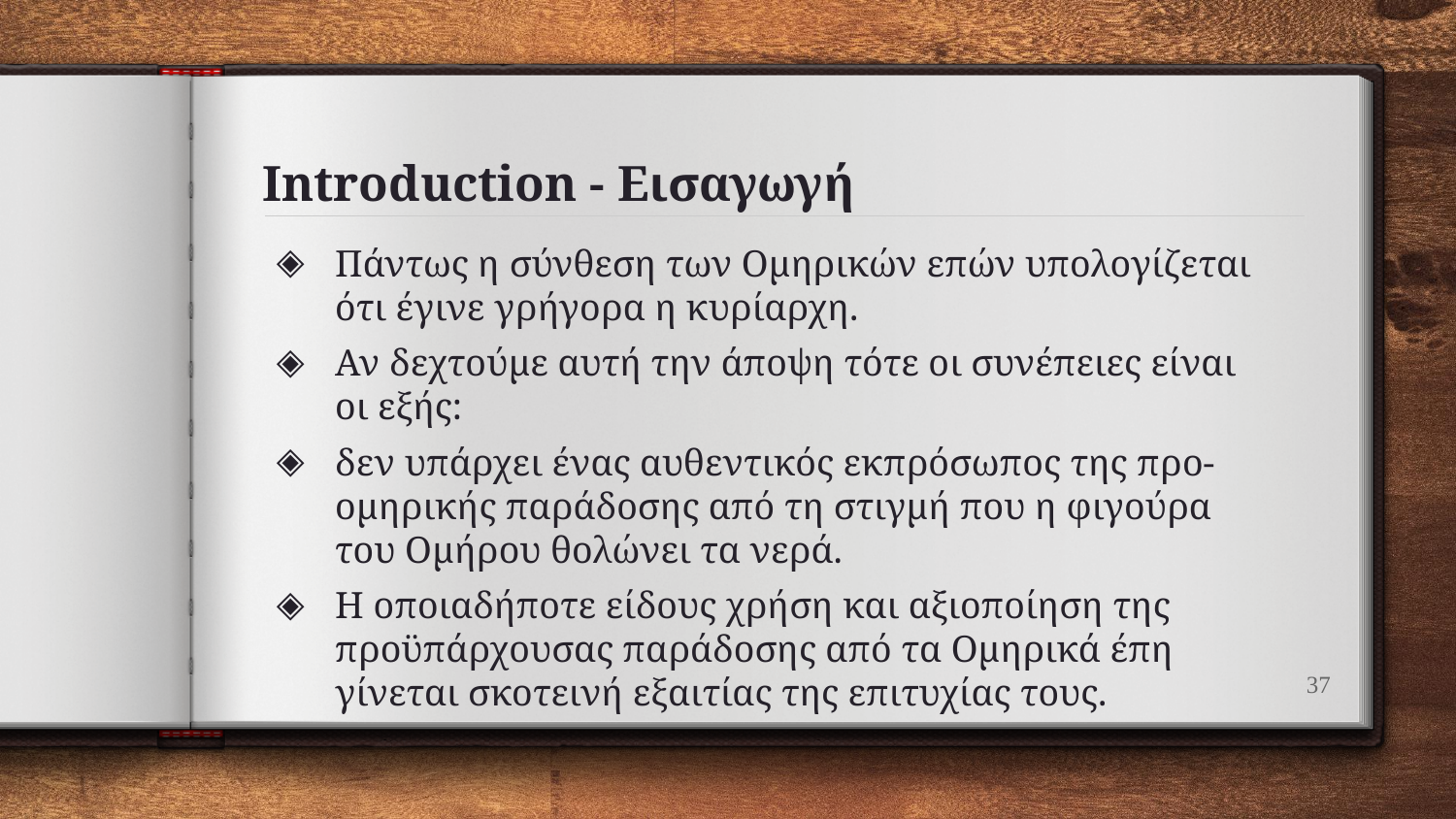

# Introduction - Εισαγωγή
Πάντως η σύνθεση των Ομηρικών επών υπολογίζεται ότι έγινε γρήγορα η κυρίαρχη.
Αν δεχτούμε αυτή την άποψη τότε οι συνέπειες είναι οι εξής:
δεν υπάρχει ένας αυθεντικός εκπρόσωπος της προ-ομηρικής παράδοσης από τη στιγμή που η φιγούρα του Ομήρου θολώνει τα νερά.
Η οποιαδήποτε είδους χρήση και αξιοποίηση της προϋπάρχουσας παράδοσης από τα Ομηρικά έπη γίνεται σκοτεινή εξαιτίας της επιτυχίας τους.

37